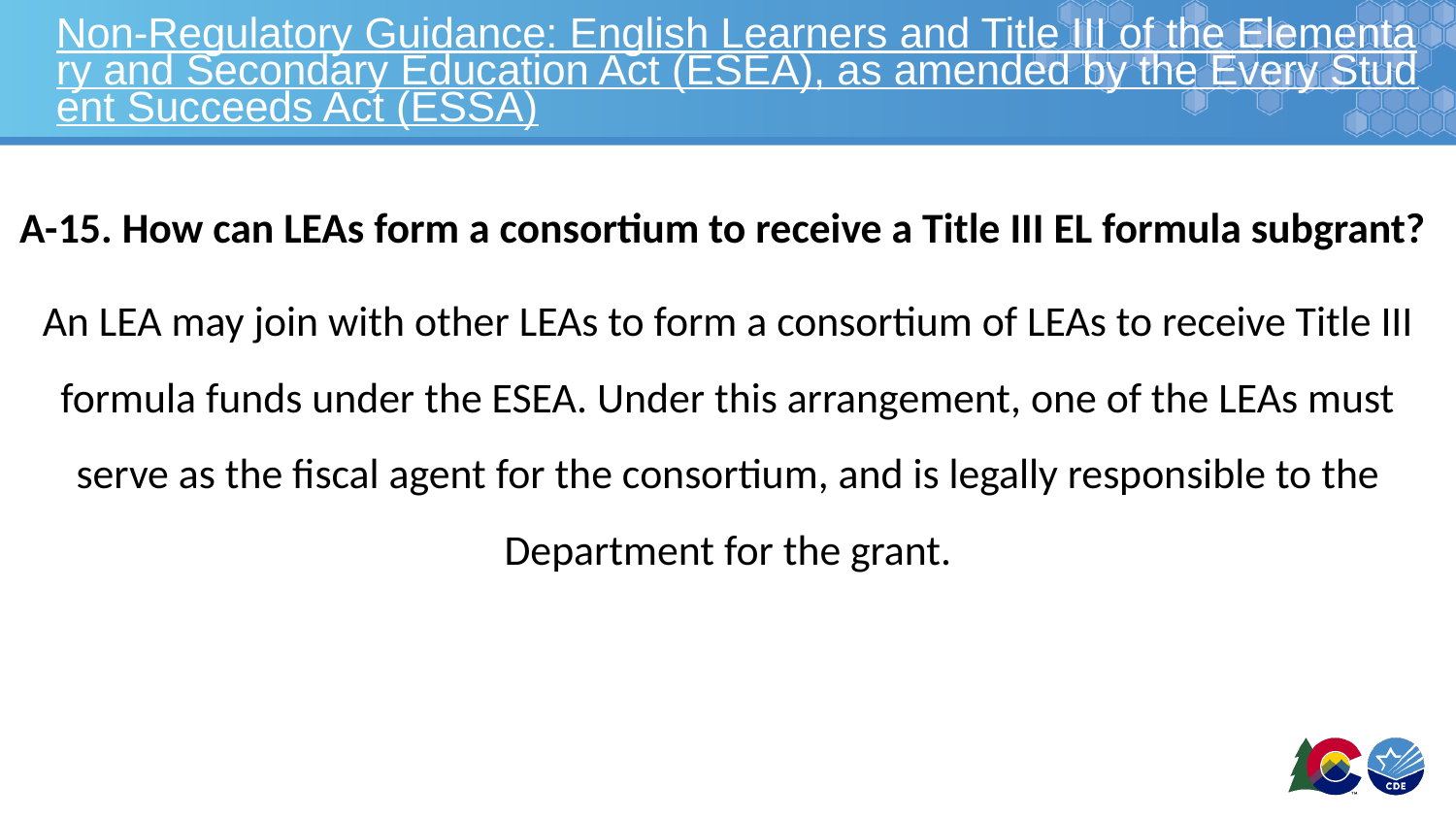

# Non-Regulatory Guidance: English Learners and Title III of the Elementary and Secondary Education Act (ESEA), as amended by the Every Student Succeeds Act (ESSA)

A-15. How can LEAs form a consortium to receive a Title III EL formula subgrant?
An LEA may join with other LEAs to form a consortium of LEAs to receive Title III formula funds under the ESEA. Under this arrangement, one of the LEAs must serve as the fiscal agent for the consortium, and is legally responsible to the Department for the grant.